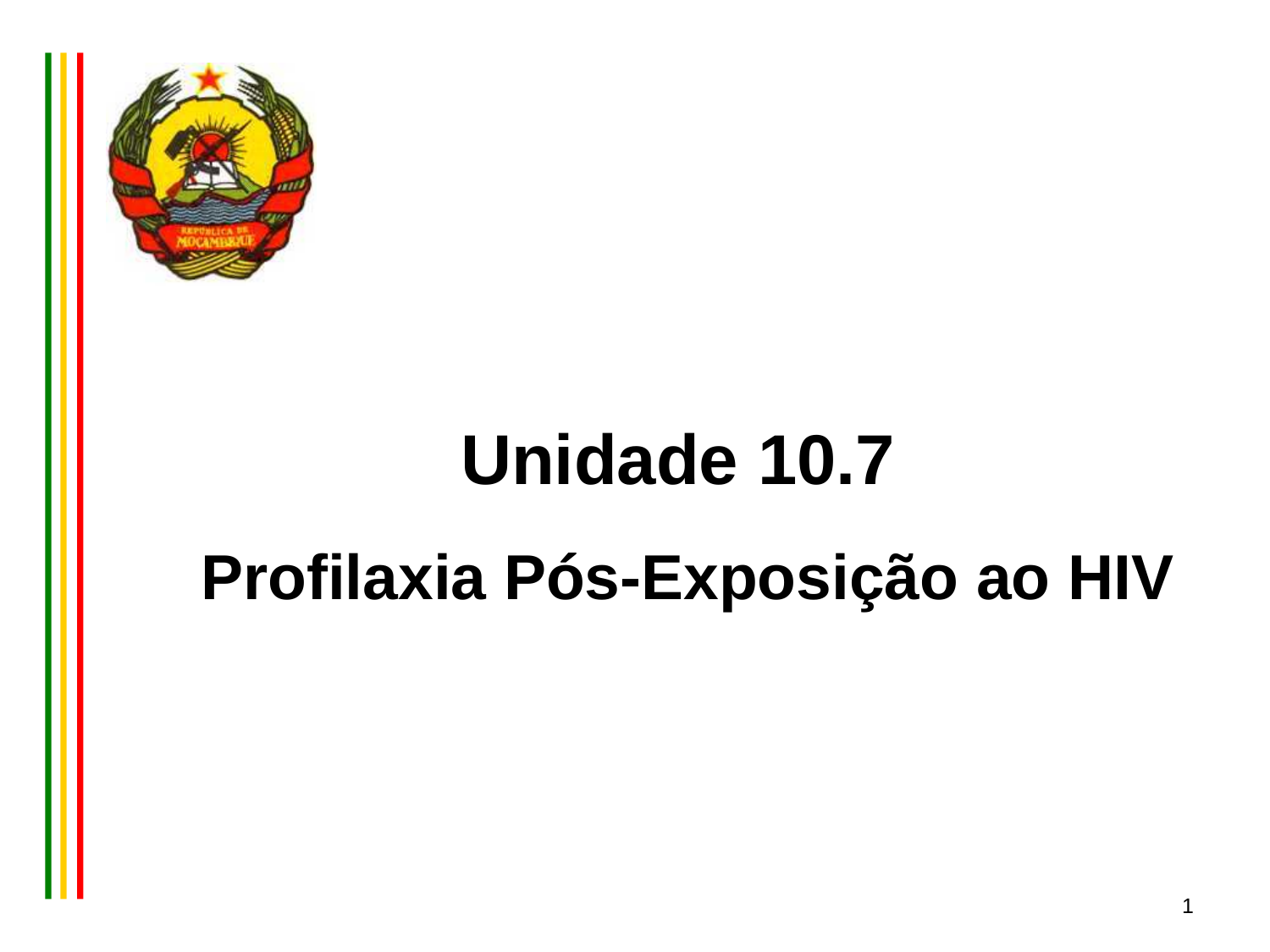

Unidade 10.7
Profilaxia Pós-Exposição ao HIV
1